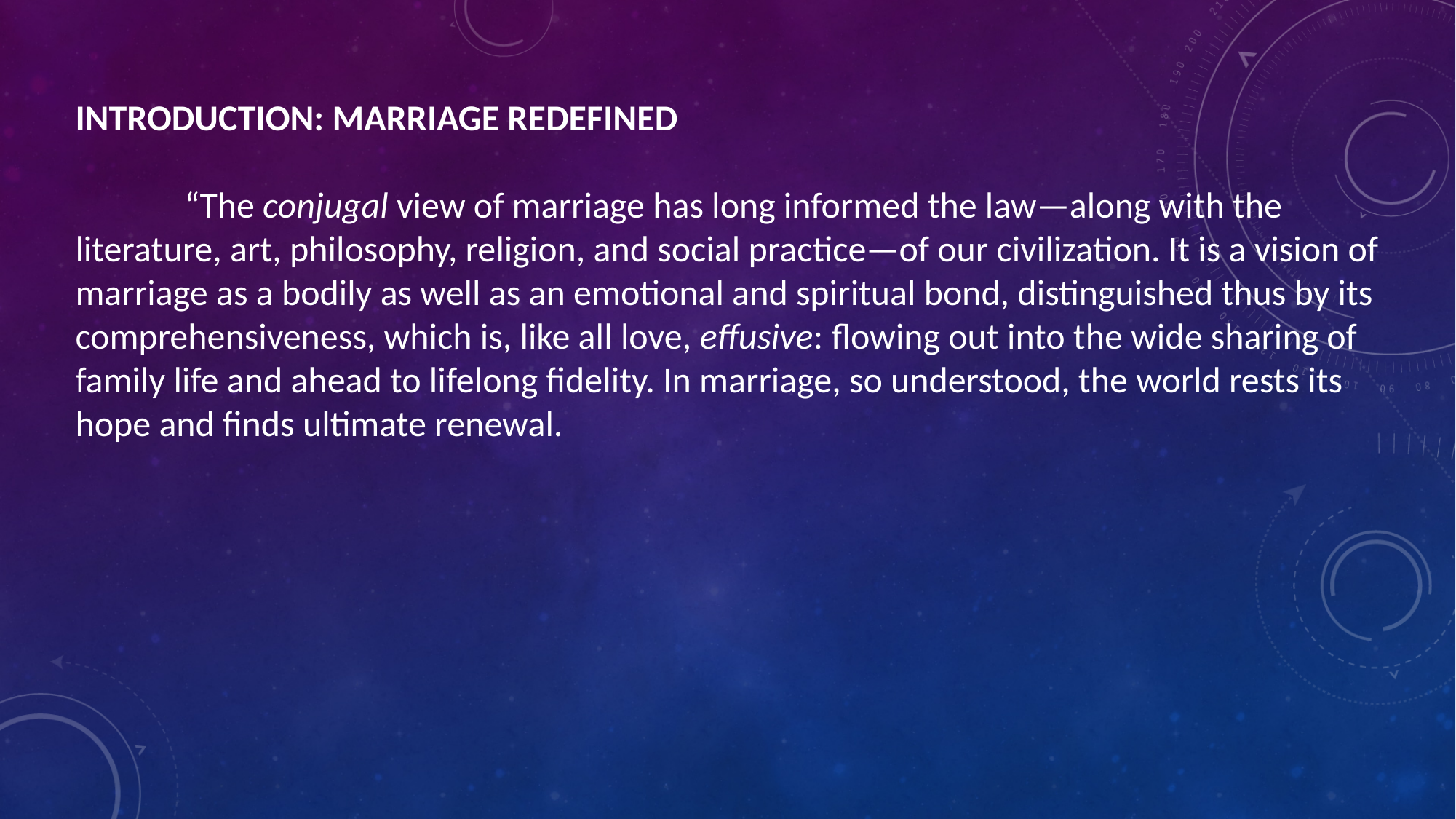

INTRODUCTION: MARRIAGE REDEFINED

	“The conjugal view of marriage has long informed the law—along with the literature, art, philosophy, religion, and social practice—of our civilization. It is a vision of marriage as a bodily as well as an emotional and spiritual bond, distinguished thus by its comprehensiveness, which is, like all love, effusive: flowing out into the wide sharing of family life and ahead to lifelong fidelity. In marriage, so understood, the world rests its hope and finds ultimate renewal.